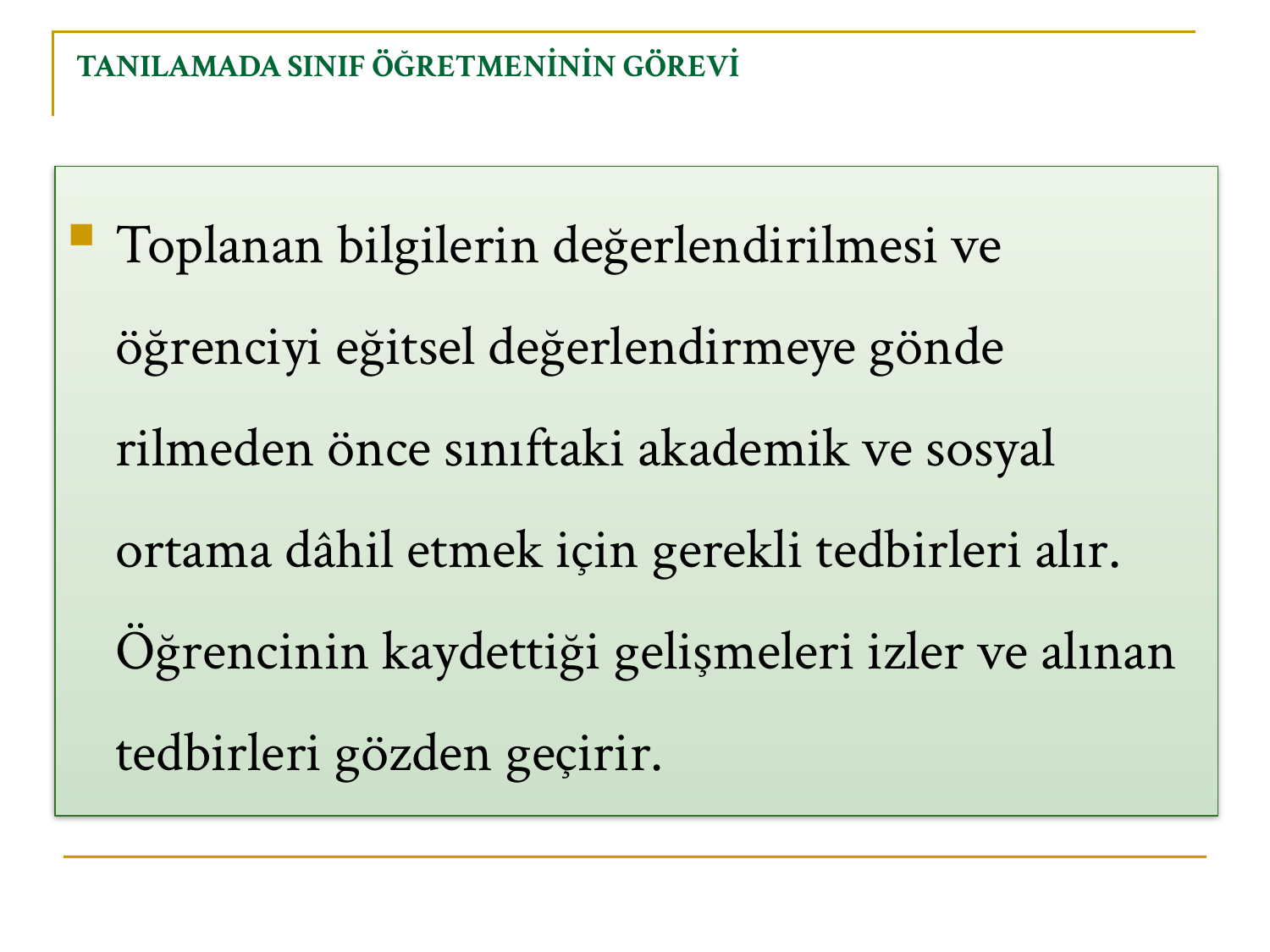

# TANILAMADA SINIF ÖĞRETMENİNİN GÖREVİ
Toplanan bilgilerin değerlendirilmesi ve öğrenciyi eğitsel değerlendirmeye gönde­rilmeden önce sınıftaki akademik ve sosyal ortama dâhil etmek için gerekli tedbirleri alır. Öğrencinin kaydettiği gelişmeleri izler ve alınan tedbirleri gözden geçirir.